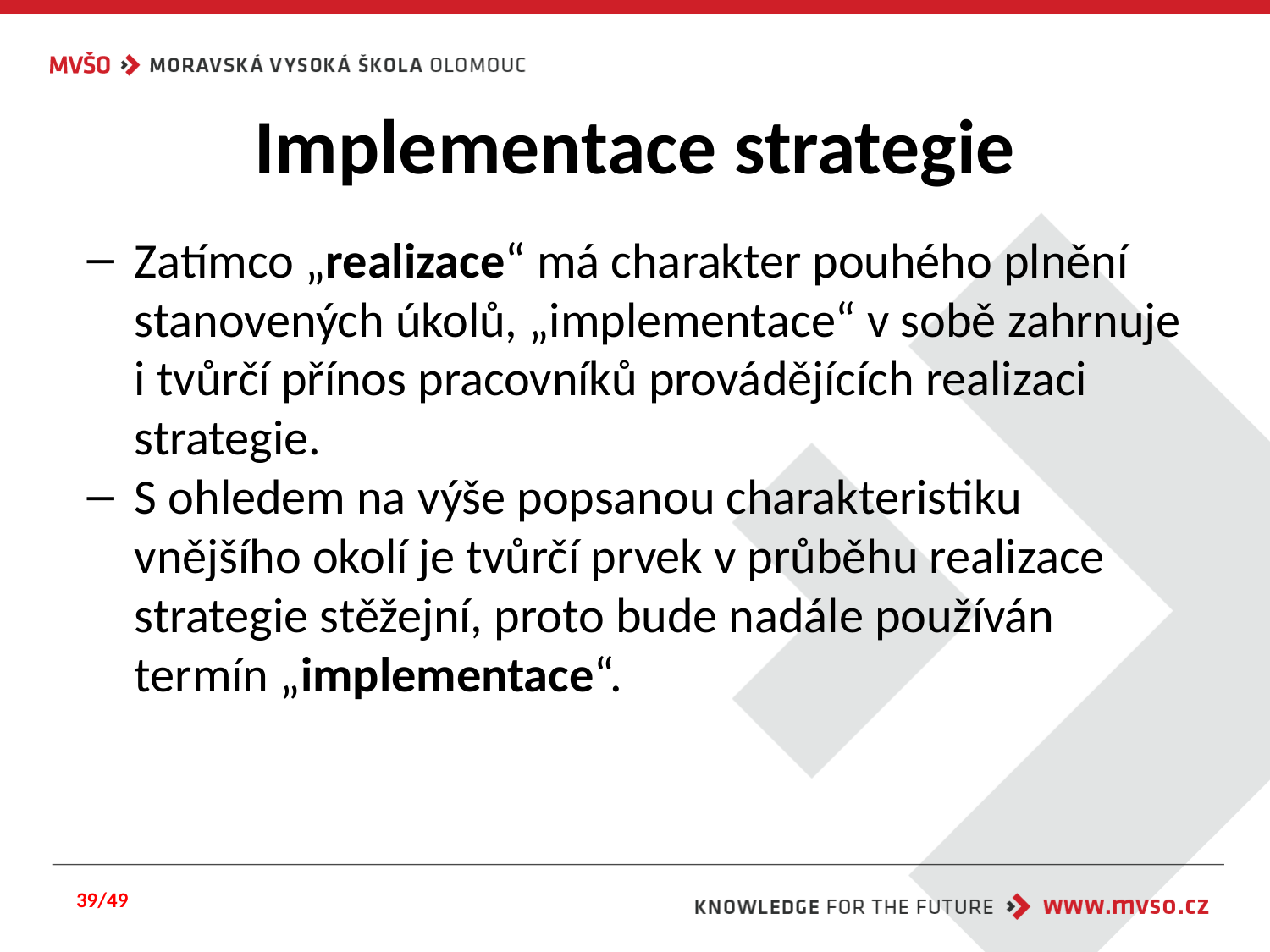

# Implementace strategie
Zatímco „realizace“ má charakter pouhého plnění stanovených úkolů, „implementace“ v sobě zahrnuje i tvůrčí přínos pracovníků provádějících realizaci strategie.
S ohledem na výše popsanou charakteristiku vnějšího okolí je tvůrčí prvek v průběhu realizace strategie stěžejní, proto bude nadále používán termín „implementace“.
39/49